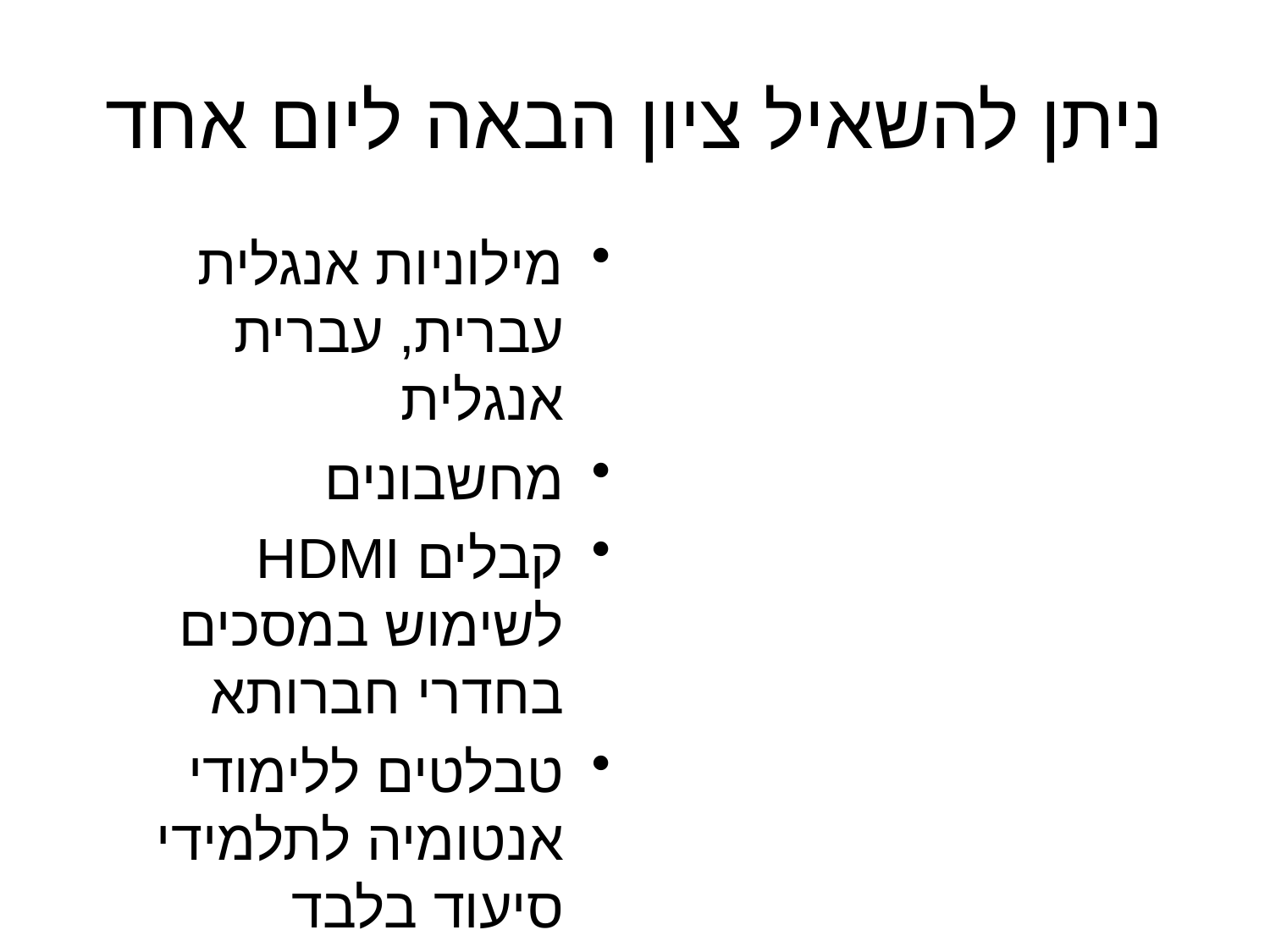

# ניתן להשאיל ציון הבאה ליום אחד
מילוניות אנגלית עברית, עברית אנגלית
מחשבונים
קבלים HDMI לשימוש במסכים בחדרי חברותא
טבלטים ללימודי אנטומיה לתלמידי סיעוד בלבד